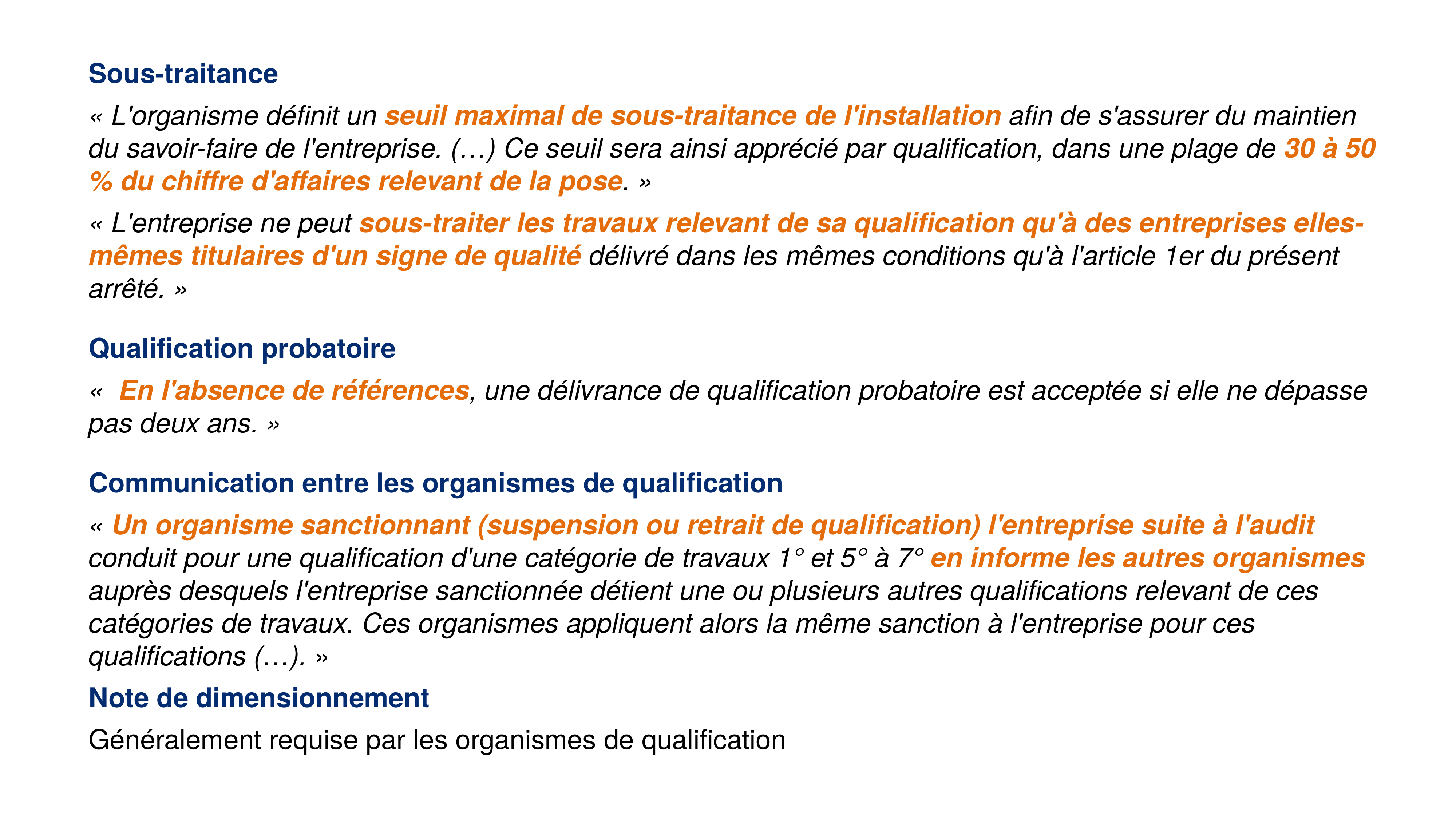

Sous-traitance
« L'organisme définit un seuil maximal de sous-traitance de l'installation afin de s'assurer du maintien du savoir-faire de l'entreprise. (…) Ce seuil sera ainsi apprécié par qualification, dans une plage de 30 à 50 % du chiffre d'affaires relevant de la pose. »
« L'entreprise ne peut sous-traiter les travaux relevant de sa qualification qu'à des entreprises elles-mêmes titulaires d'un signe de qualité délivré dans les mêmes conditions qu'à l'article 1er du présent arrêté. »
Qualification probatoire
«  En l'absence de références, une délivrance de qualification probatoire est acceptée si elle ne dépasse pas deux ans. »
Communication entre les organismes de qualification
« Un organisme sanctionnant (suspension ou retrait de qualification) l'entreprise suite à l'audit conduit pour une qualification d'une catégorie de travaux 1° et 5° à 7° en informe les autres organismes auprès desquels l'entreprise sanctionnée détient une ou plusieurs autres qualifications relevant de ces catégories de travaux. Ces organismes appliquent alors la même sanction à l'entreprise pour ces qualifications (…). »
Note de dimensionnement
Généralement requise par les organismes de qualification